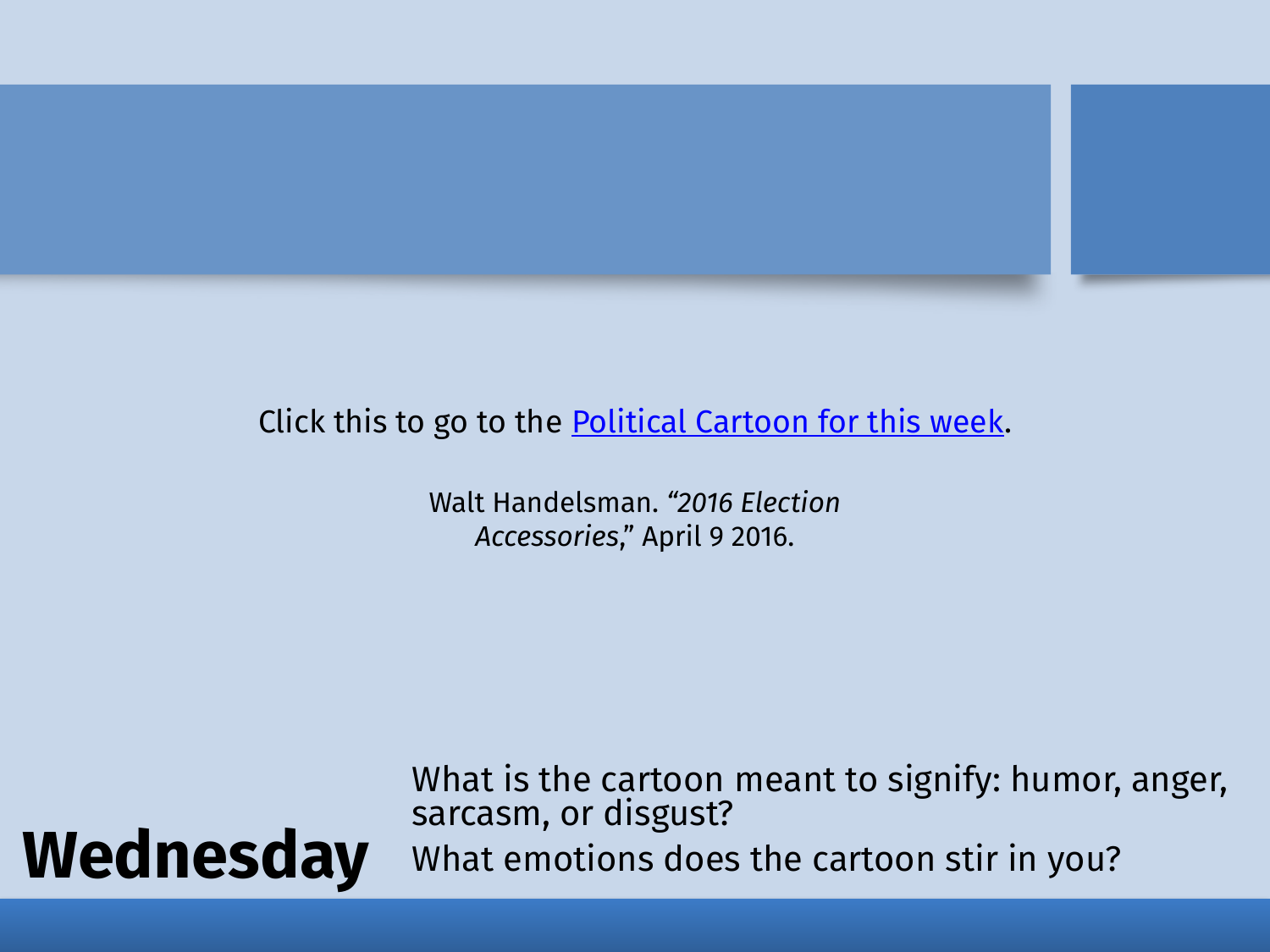

Click this to go to the Political Cartoon for this week.
Walt Handelsman. “2016 Election Accessories,” April 9 2016.
What is the cartoon meant to signify: humor, anger, sarcasm, or disgust?
What emotions does the cartoon stir in you?
# Wednesday